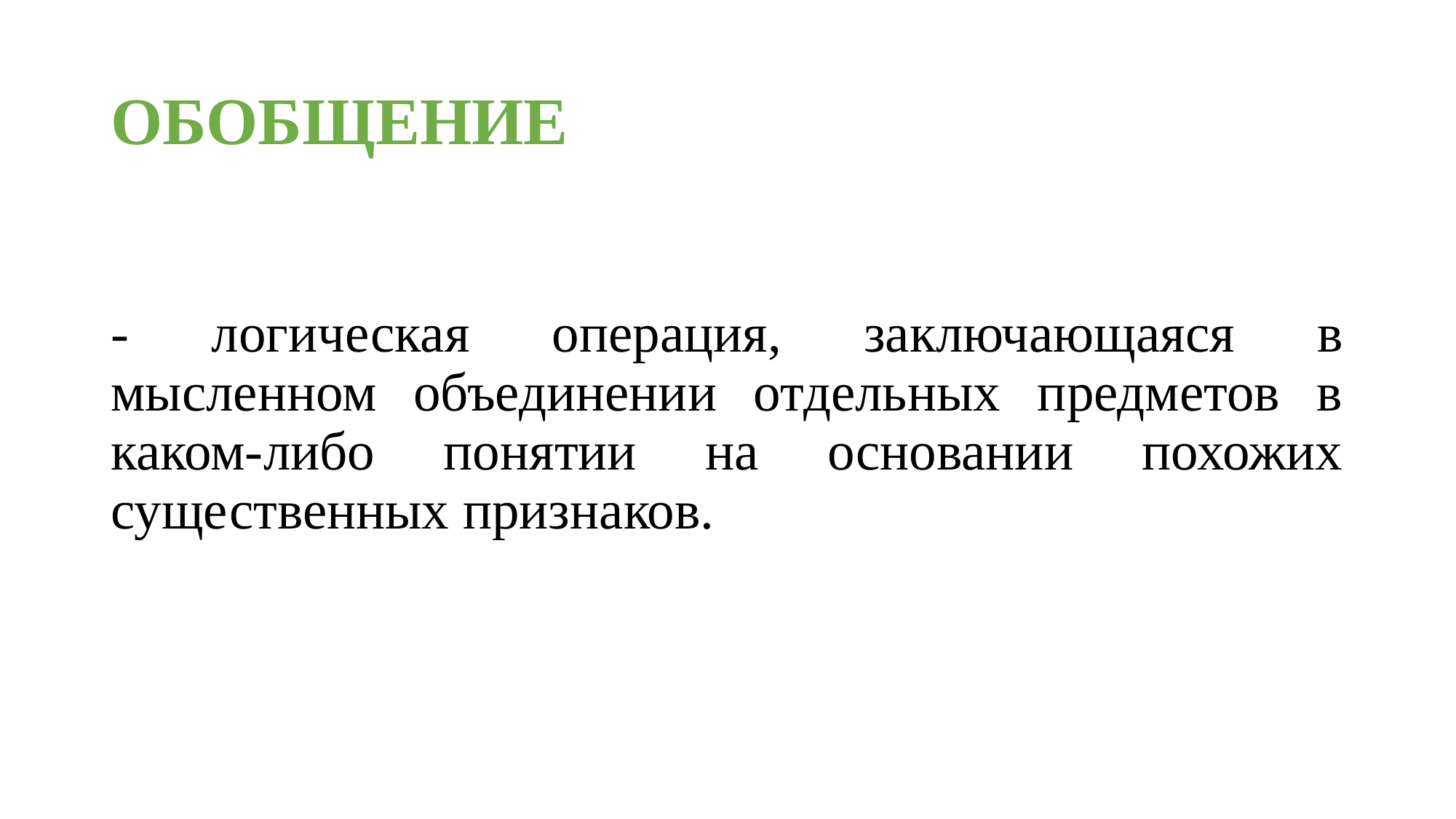

# ОБОБЩЕНИЕ
- логическая операция, заключающаяся в мысленном объединении отдельных предметов в каком-либо понятии на основании похожих существенных признаков.